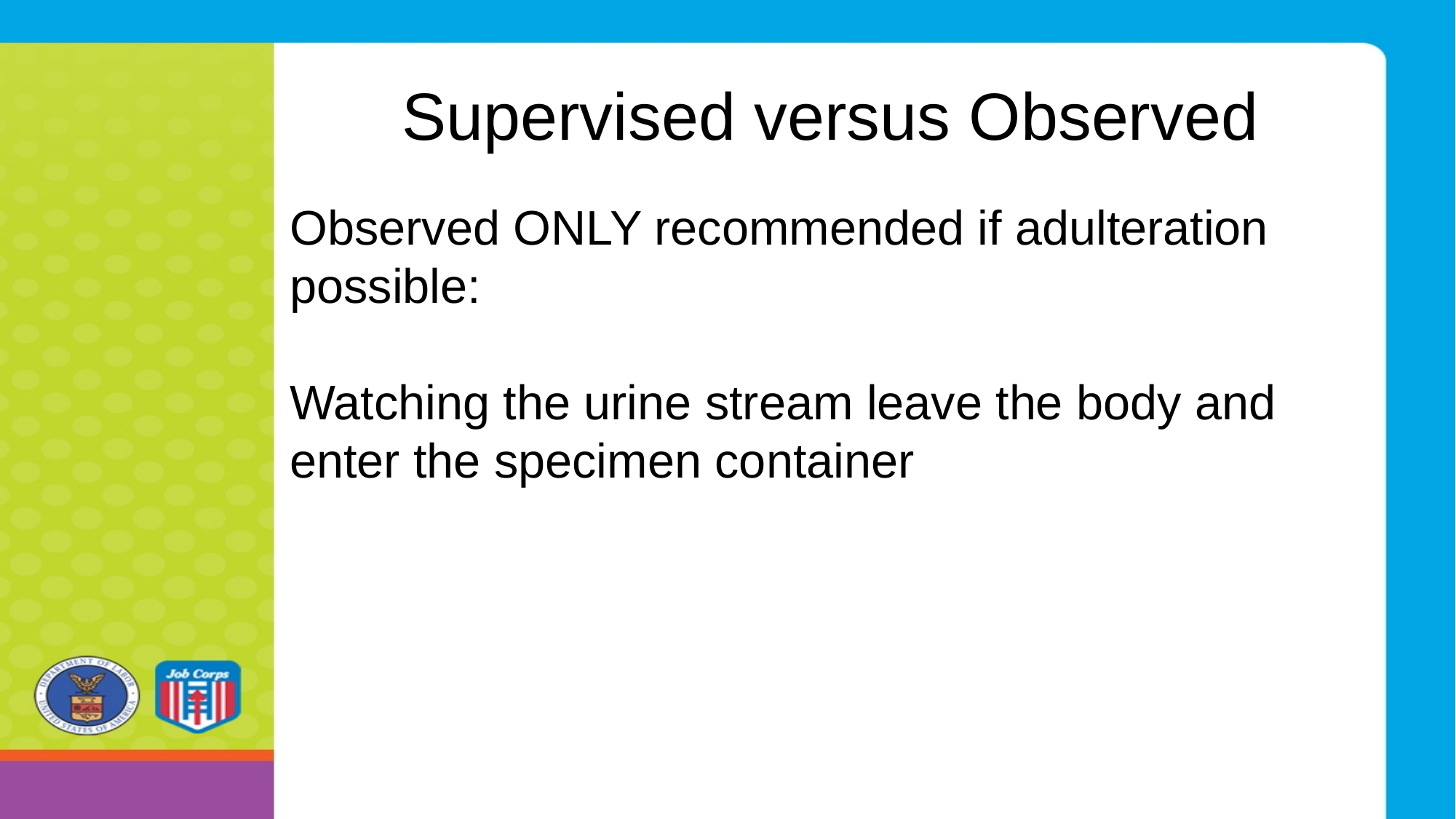

# Supervised versus Observed
Observed ONLY recommended if adulteration possible:
Watching the urine stream leave the body and enter the specimen container